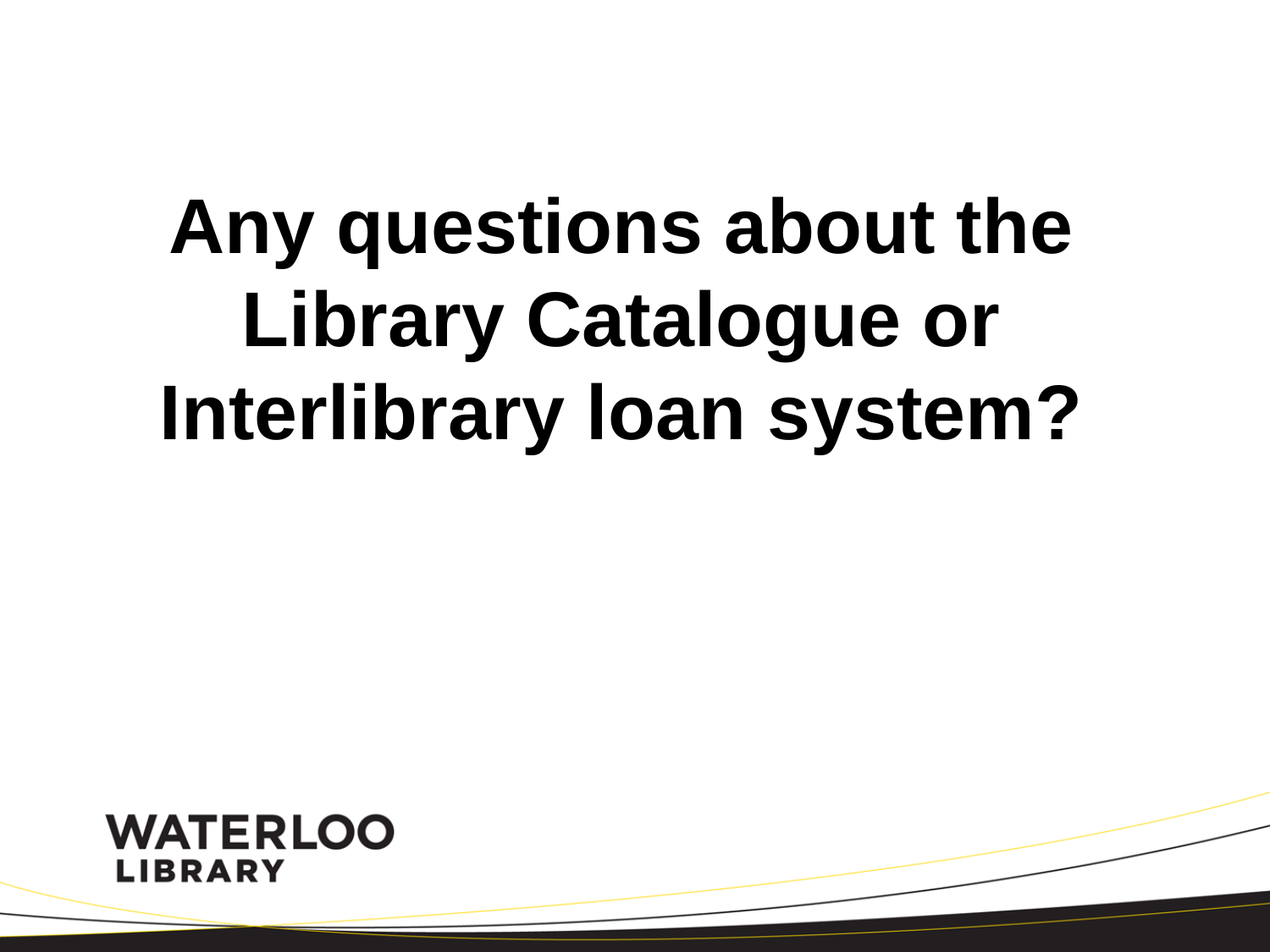

# Any questions about the Library Catalogue or Interlibrary loan system?